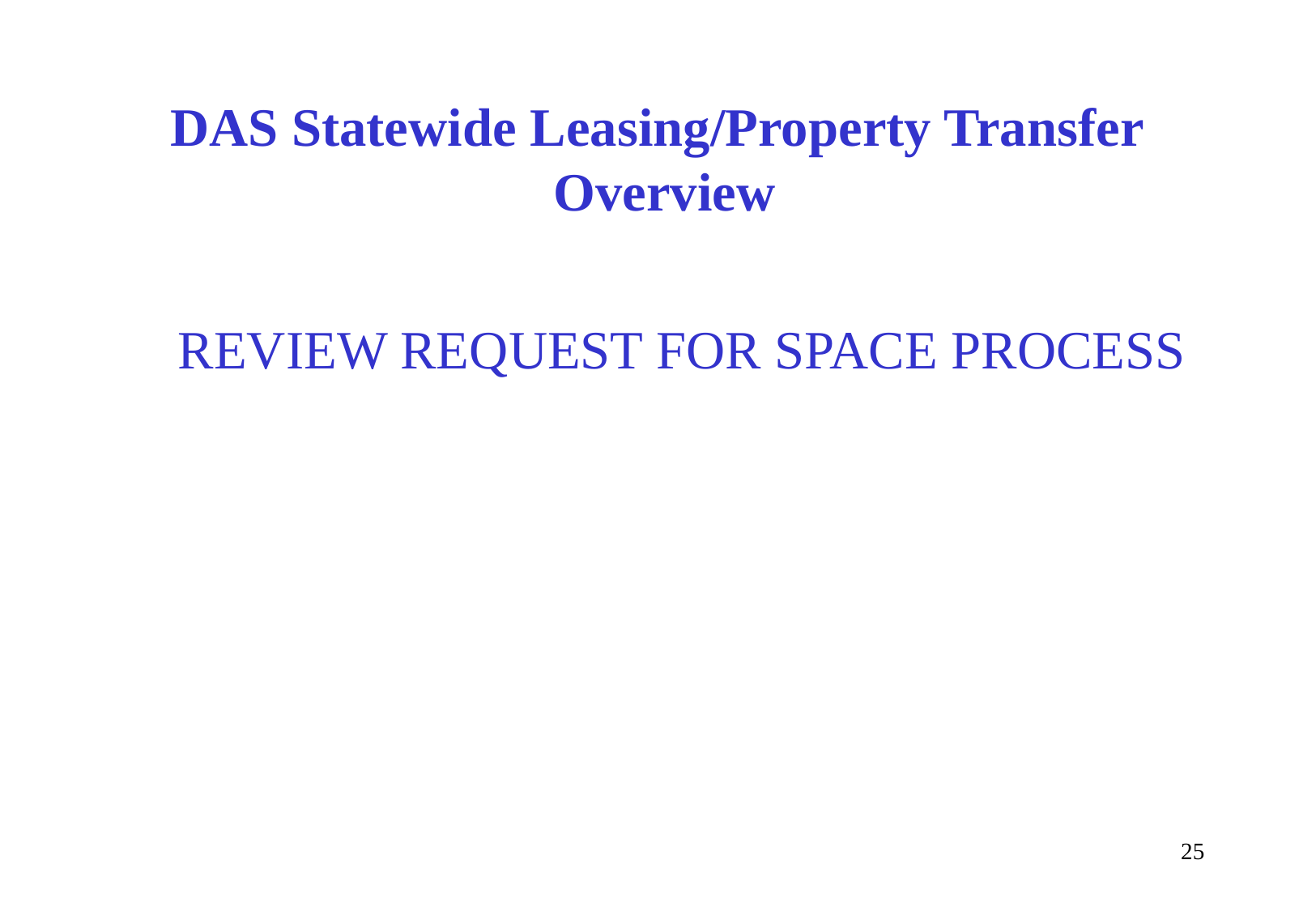

# DAS Statewide Leasing/Property Transfer Overview

REVIEW REQUEST FOR SPACE PROCESS

25